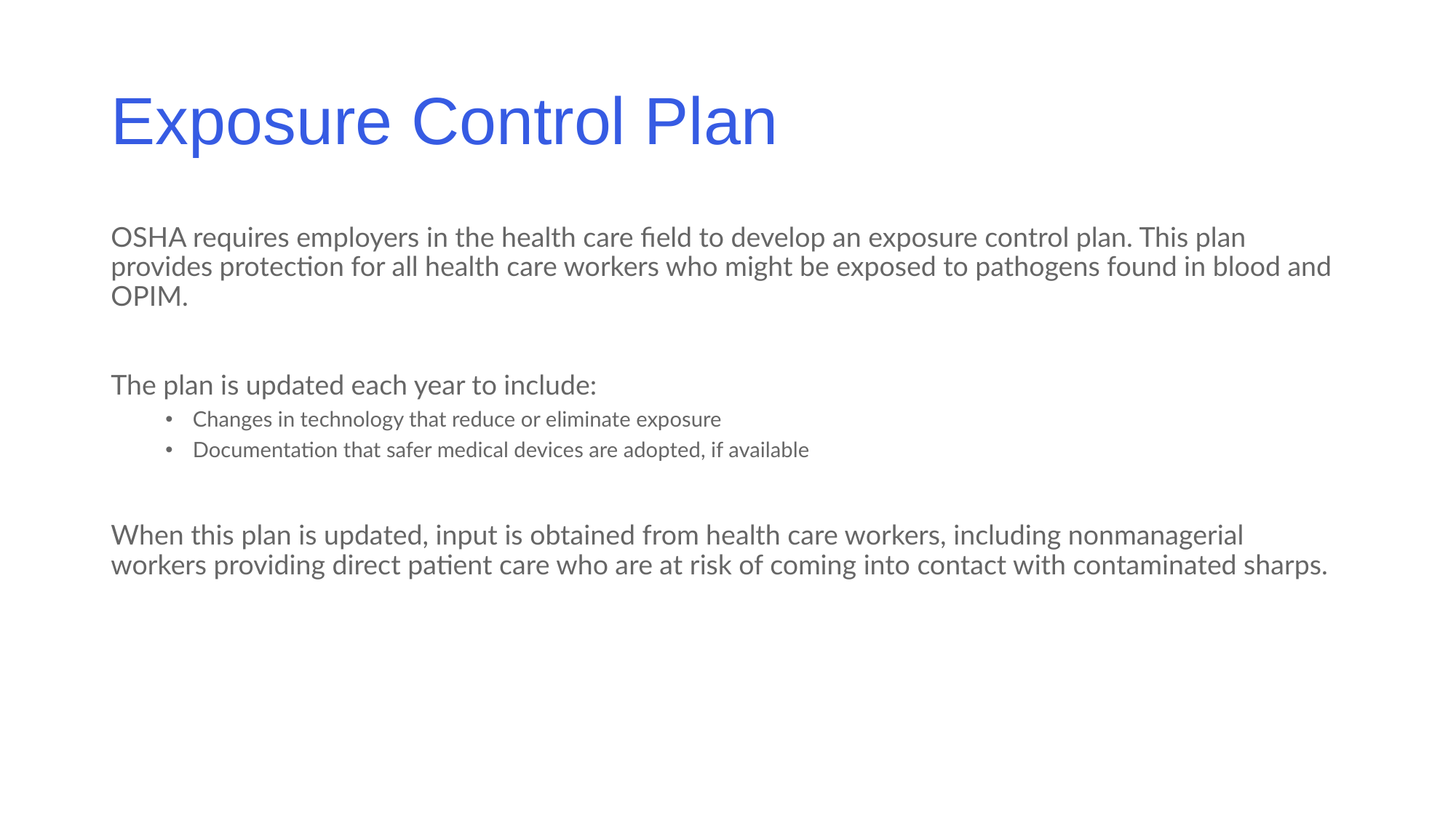

# Exposure Control Plan
OSHA requires employers in the health care field to develop an exposure control plan. This plan provides protection for all health care workers who might be exposed to pathogens found in blood and OPIM.

The plan is updated each year to include:
Changes in technology that reduce or eliminate exposure
Documentation that safer medical devices are adopted, if available

When this plan is updated, input is obtained from health care workers, including nonmanagerial workers providing direct patient care who are at risk of coming into contact with contaminated sharps.